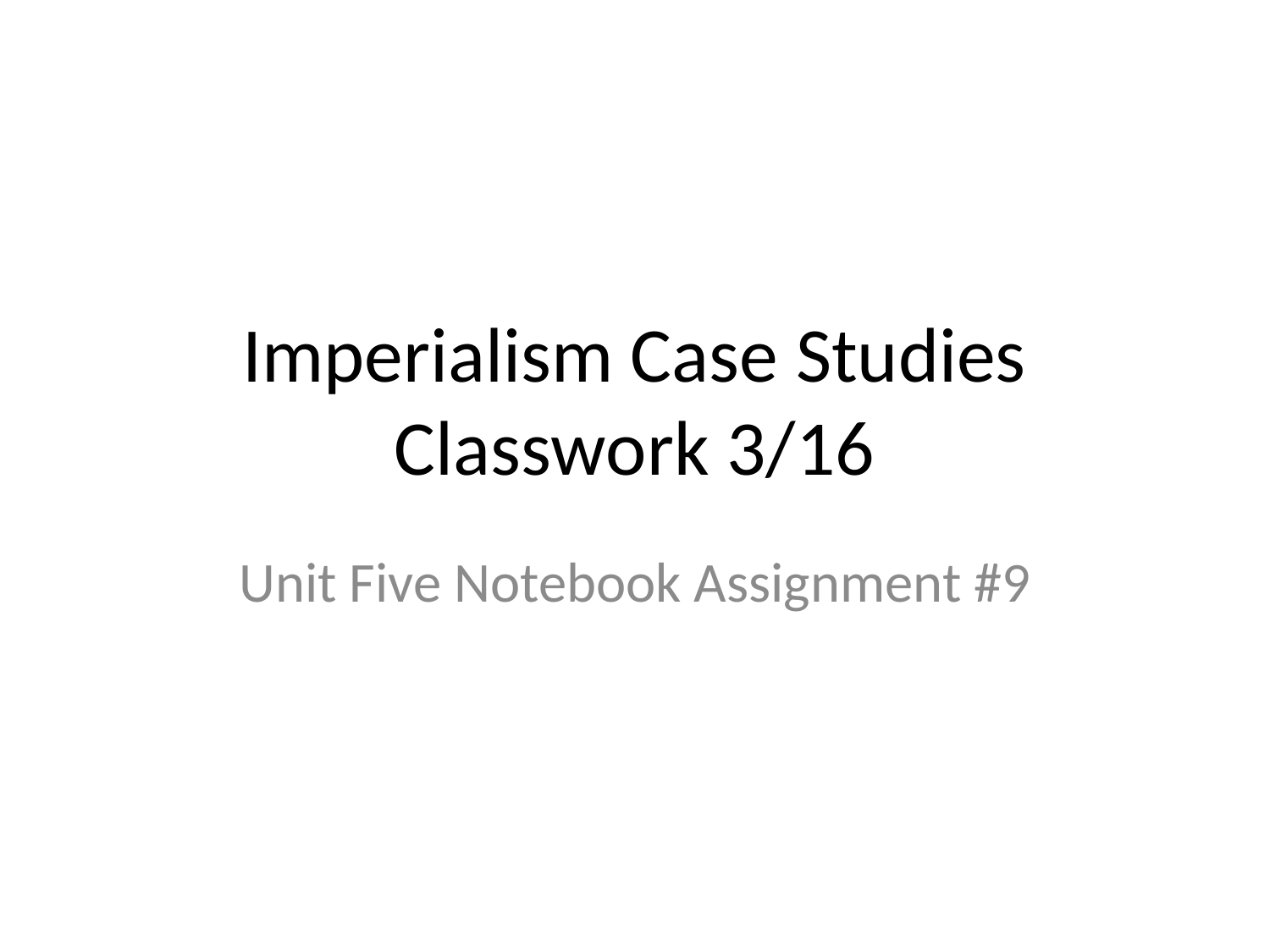

# Imperialism Case Studies Classwork 3/16
Unit Five Notebook Assignment #9